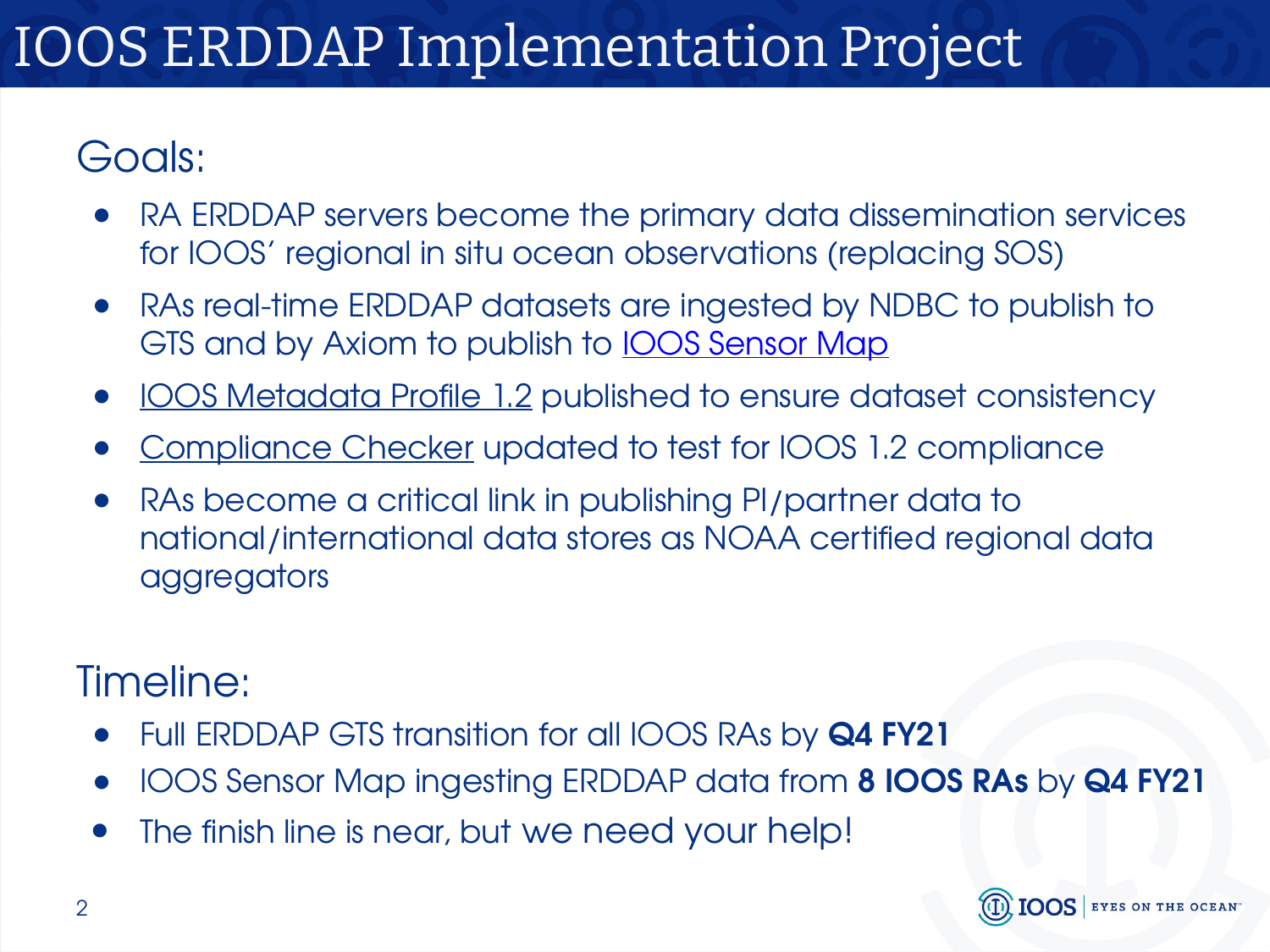

# IOOS ERDDAP Implementation Project
Goals:
RA ERDDAP servers become the primary data dissemination services for IOOS’ regional in situ ocean observations (replacing SOS)
RAs real-time ERDDAP datasets are ingested by NDBC to publish to GTS and by Axiom to publish to IOOS Sensor Map
IOOS Metadata Profile 1.2 published to ensure dataset consistency
Compliance Checker updated to test for IOOS 1.2 compliance
RAs become a critical link in publishing PI/partner data to national/international data stores as NOAA certified regional data aggregators

Timeline:
Full ERDDAP GTS transition for all IOOS RAs by Q4 FY21
IOOS Sensor Map ingesting ERDDAP data from 8 IOOS RAs by Q4 FY21
The finish line is near, but we need your help!
2